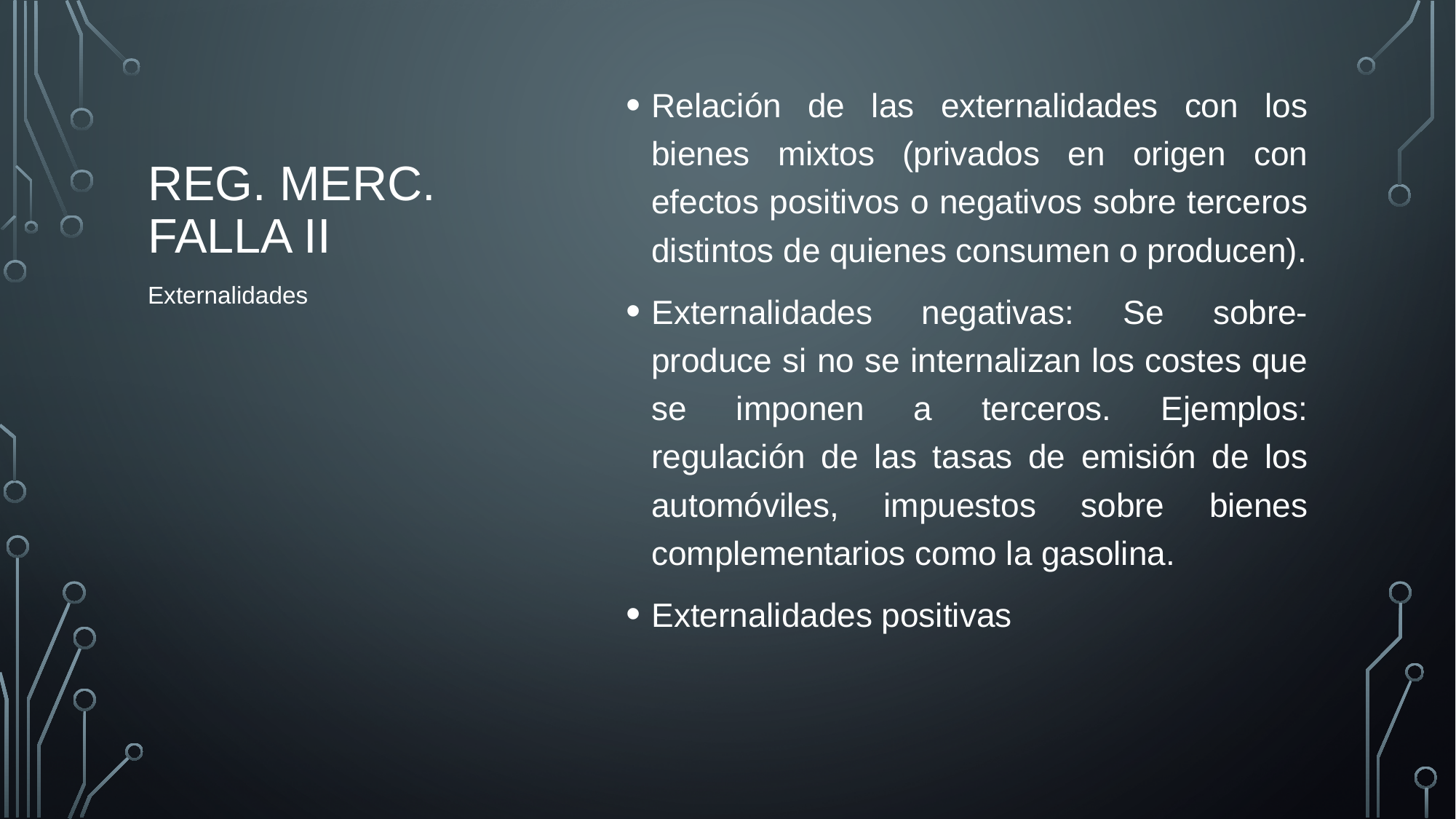

Relación de las externalidades con los bienes mixtos (privados en origen con efectos positivos o negativos sobre terceros distintos de quienes consumen o producen).
Externalidades negativas: Se sobre-produce si no se internalizan los costes que se imponen a terceros. Ejemplos: regulación de las tasas de emisión de los automóviles, impuestos sobre bienes complementarios como la gasolina.
Externalidades positivas

# Reg. Merc. falla II
Externalidades